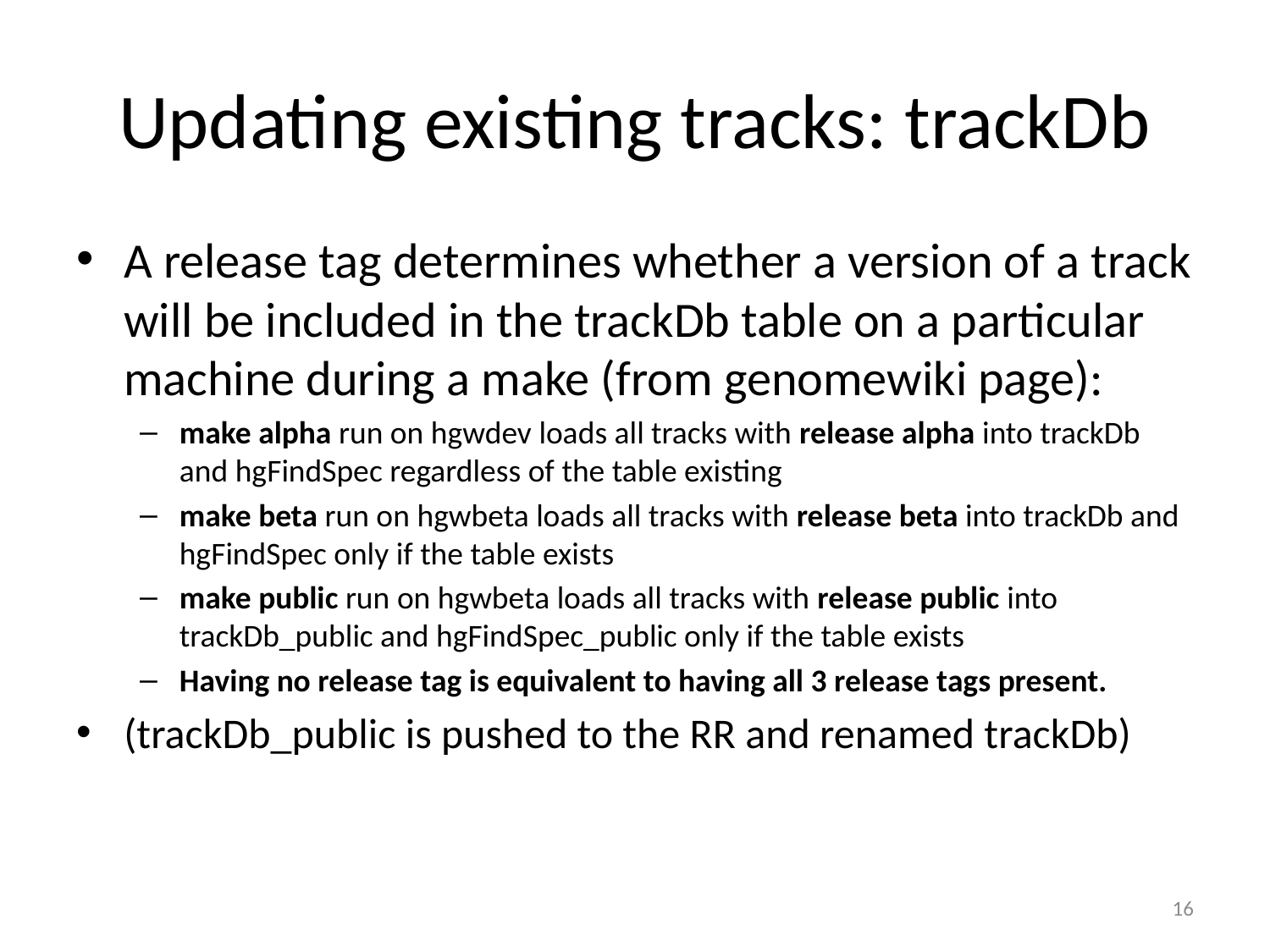

# Updating existing tracks: trackDb
A release tag determines whether a version of a track will be included in the trackDb table on a particular machine during a make (from genomewiki page):
make alpha run on hgwdev loads all tracks with release alpha into trackDb and hgFindSpec regardless of the table existing
make beta run on hgwbeta loads all tracks with release beta into trackDb and hgFindSpec only if the table exists
make public run on hgwbeta loads all tracks with release public into trackDb_public and hgFindSpec_public only if the table exists
Having no release tag is equivalent to having all 3 release tags present.
(trackDb_public is pushed to the RR and renamed trackDb)
16